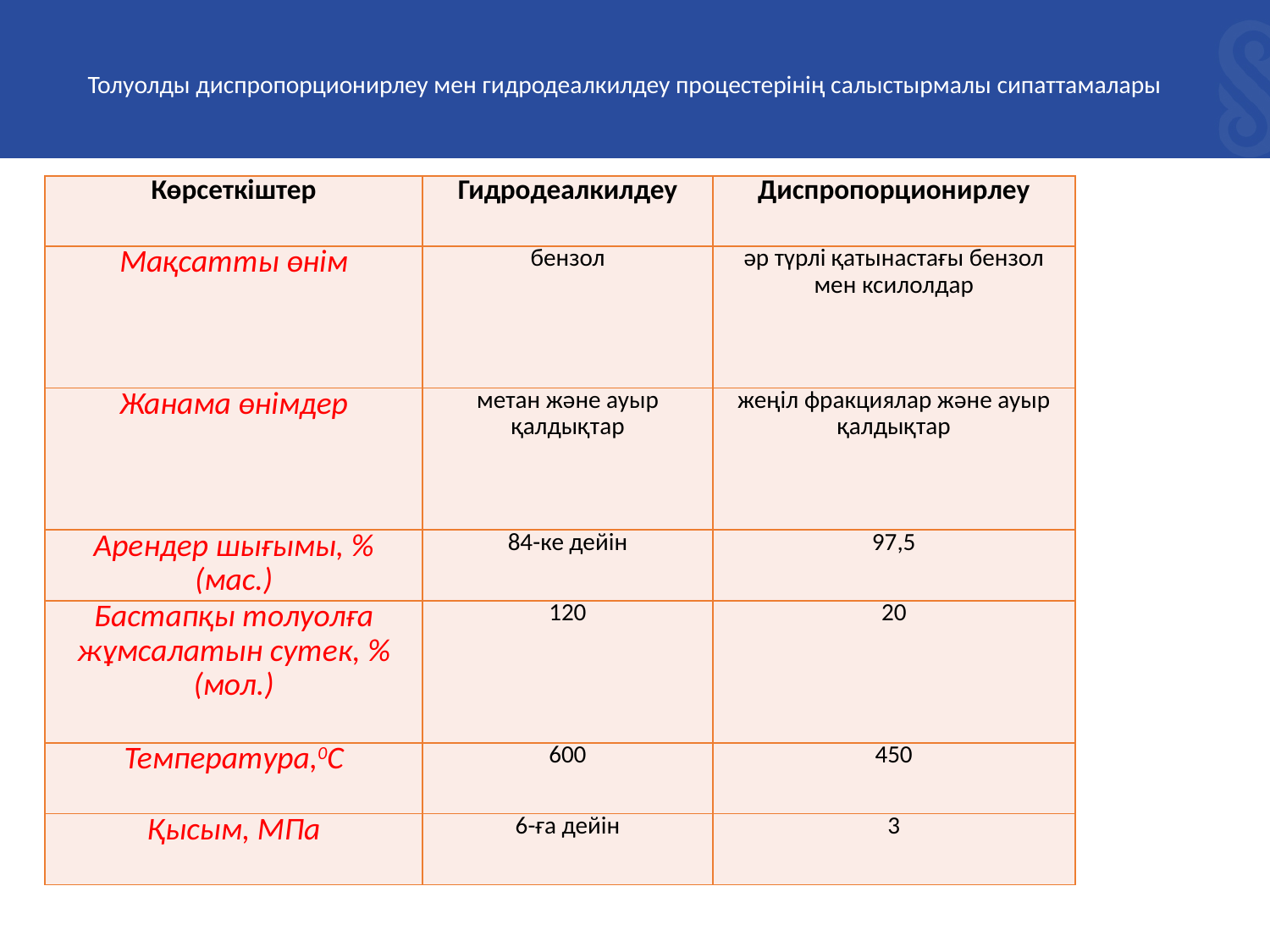

# Толуолды диспропорционирлеу мен гидродеалкилдеу процестерінің салыстырмалы сипаттамалары
| Көрсеткіштер | Гидродеалкилдеу | Диспропорционирлеу |
| --- | --- | --- |
| Мақсатты өнім | бензол | әр түрлі қатынастағы бензол мен ксилолдар |
| Жанама өнімдер | метан және ауыр қалдықтар | жеңіл фракциялар және ауыр қалдықтар |
| Арендер шығымы, % (мас.) | 84-ке дейін | 97,5 |
| Бастапқы толуолға жұмсалатын сутек, %(мол.) | 120 | 20 |
| Температура,0С | 600 | 450 |
| Қысым, МПа | 6-ға дейін | 3 |